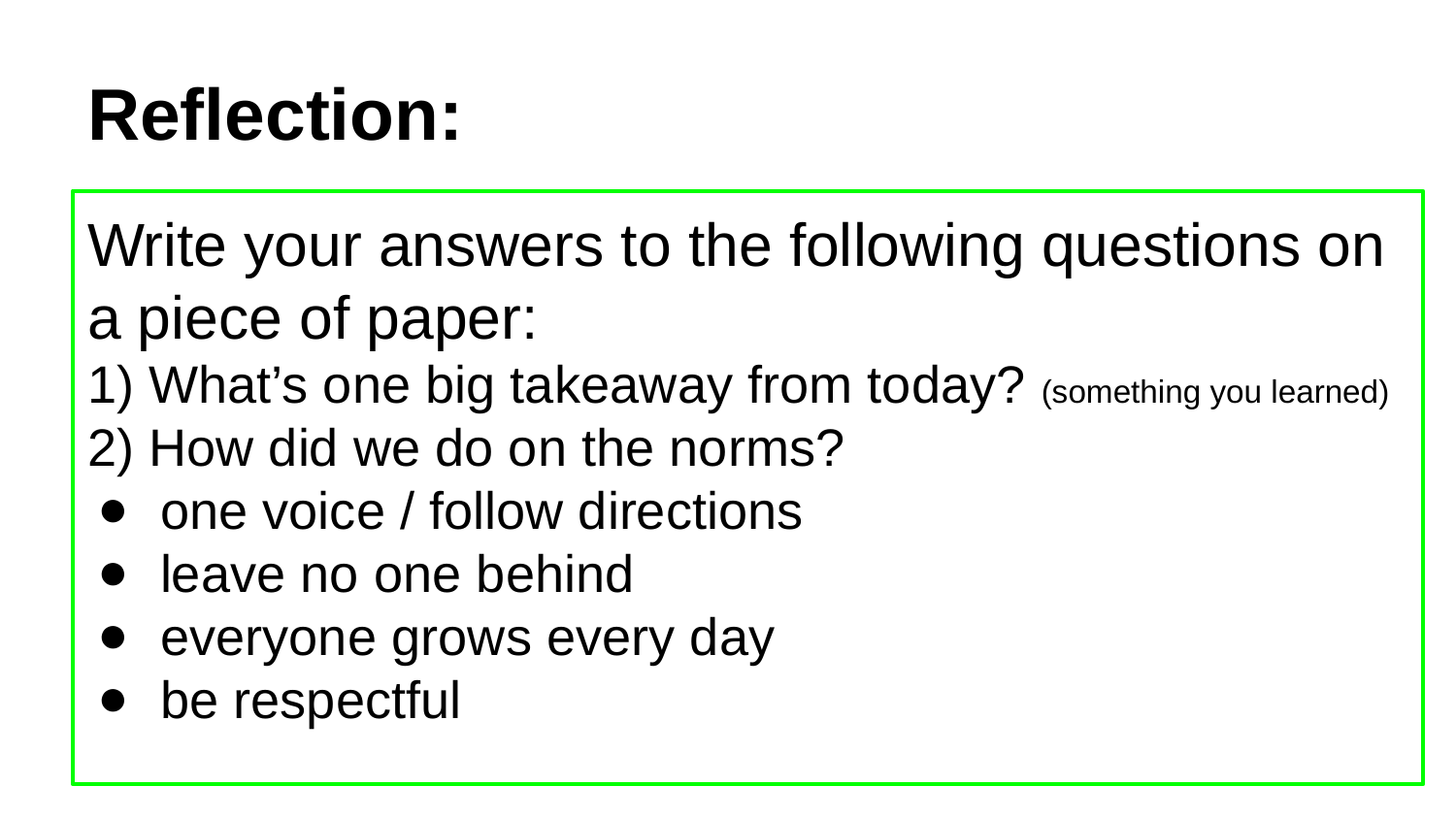

# Reflection:
Write your answers to the following questions on a piece of paper:
1) What’s one big takeaway from today? (something you learned)
2) How did we do on the norms?
one voice / follow directions
leave no one behind
everyone grows every day
be respectful